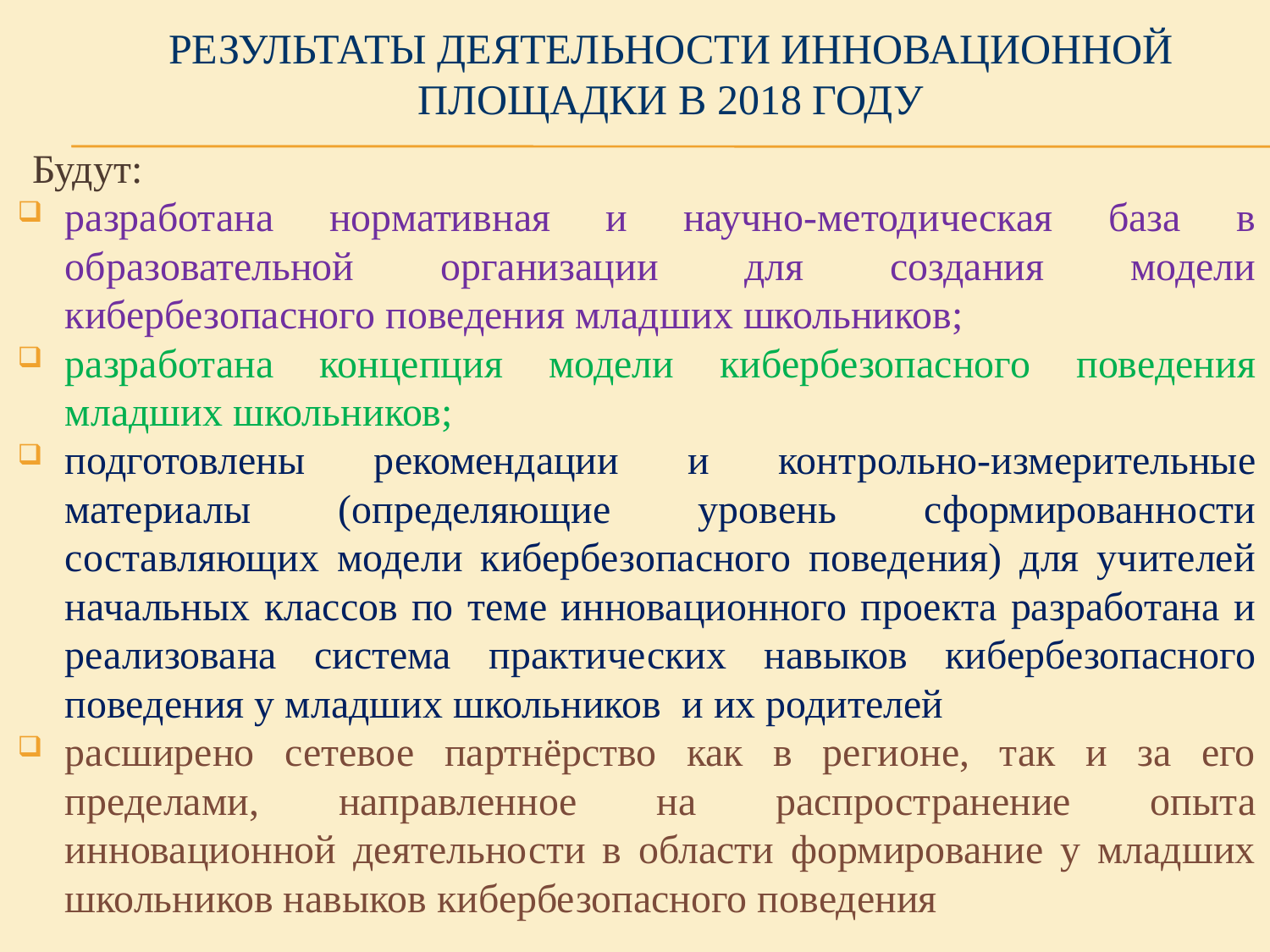

# РЕЗУЛЬТАТЫ ДЕЯТЕЛЬНОСТИ инновационной площадки В 2018 ГОДУ
Будут:
разработана нормативная и научно-методическая база в образовательной организации для создания модели кибербезопасного поведения младших школьников;
разработана концепция модели кибербезопасного поведения младших школьников;
подготовлены рекомендации и контрольно-измерительные материалы (определяющие уровень сформированности составляющих модели кибербезопасного поведения) для учителей начальных классов по теме инновационного проекта разработана и реализована система практических навыков кибербезопасного поведения у младших школьников  и их родителей
расширено сетевое партнёрство как в регионе, так и за его пределами, направленное на распространение опыта инновационной деятельности в области формирование у младших школьников навыков кибербезопасного поведения